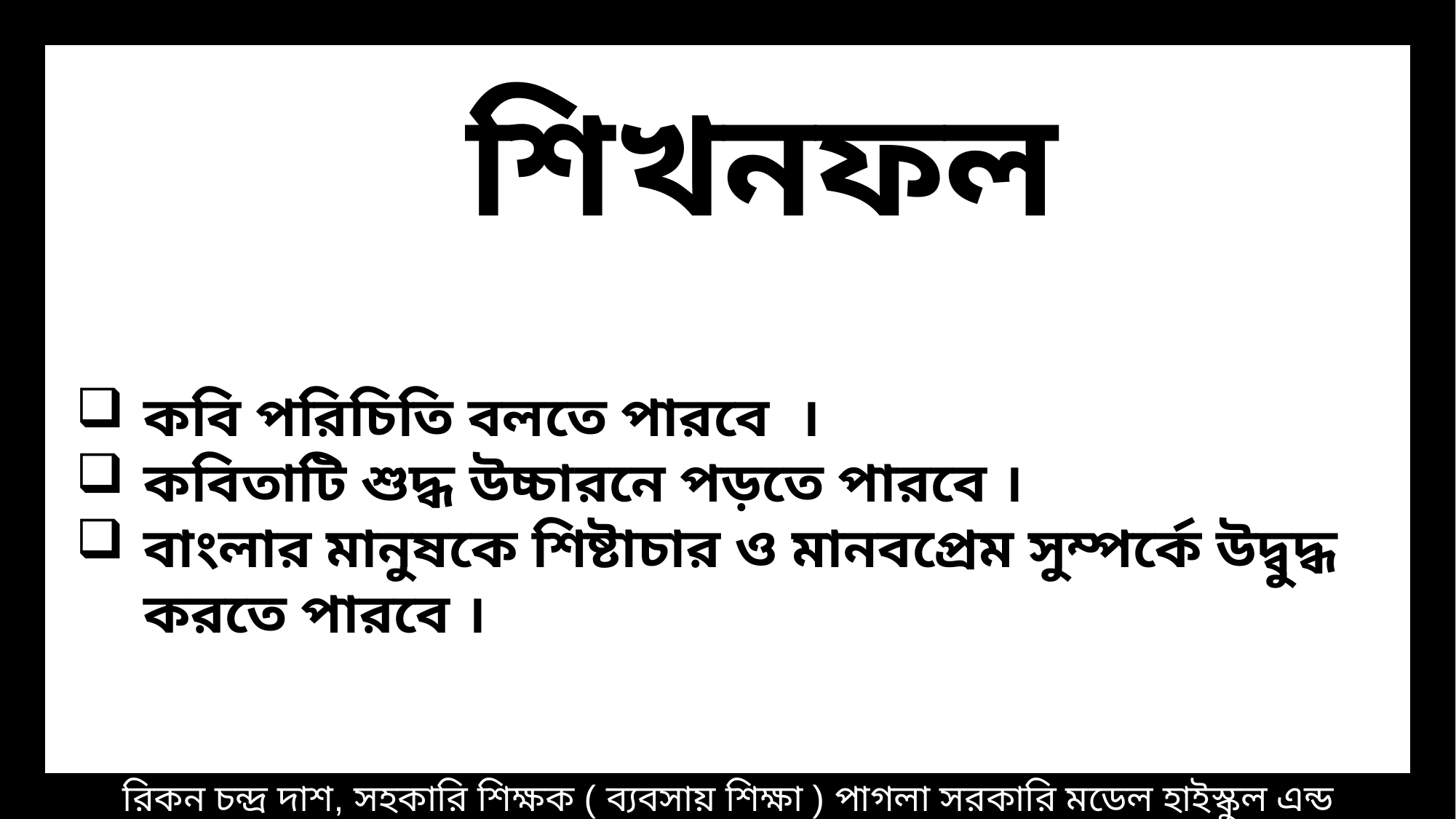

শিখনফল
কবি পরিচিতি বলতে পারবে  ।
কবিতাটি শুদ্ধ উচ্চারনে পড়তে পারবে ।
বাংলার মানুষকে শিষ্টাচার ও মানবপ্রেম সুম্পর্কে উদ্বুদ্ধ  করতে পারবে ।